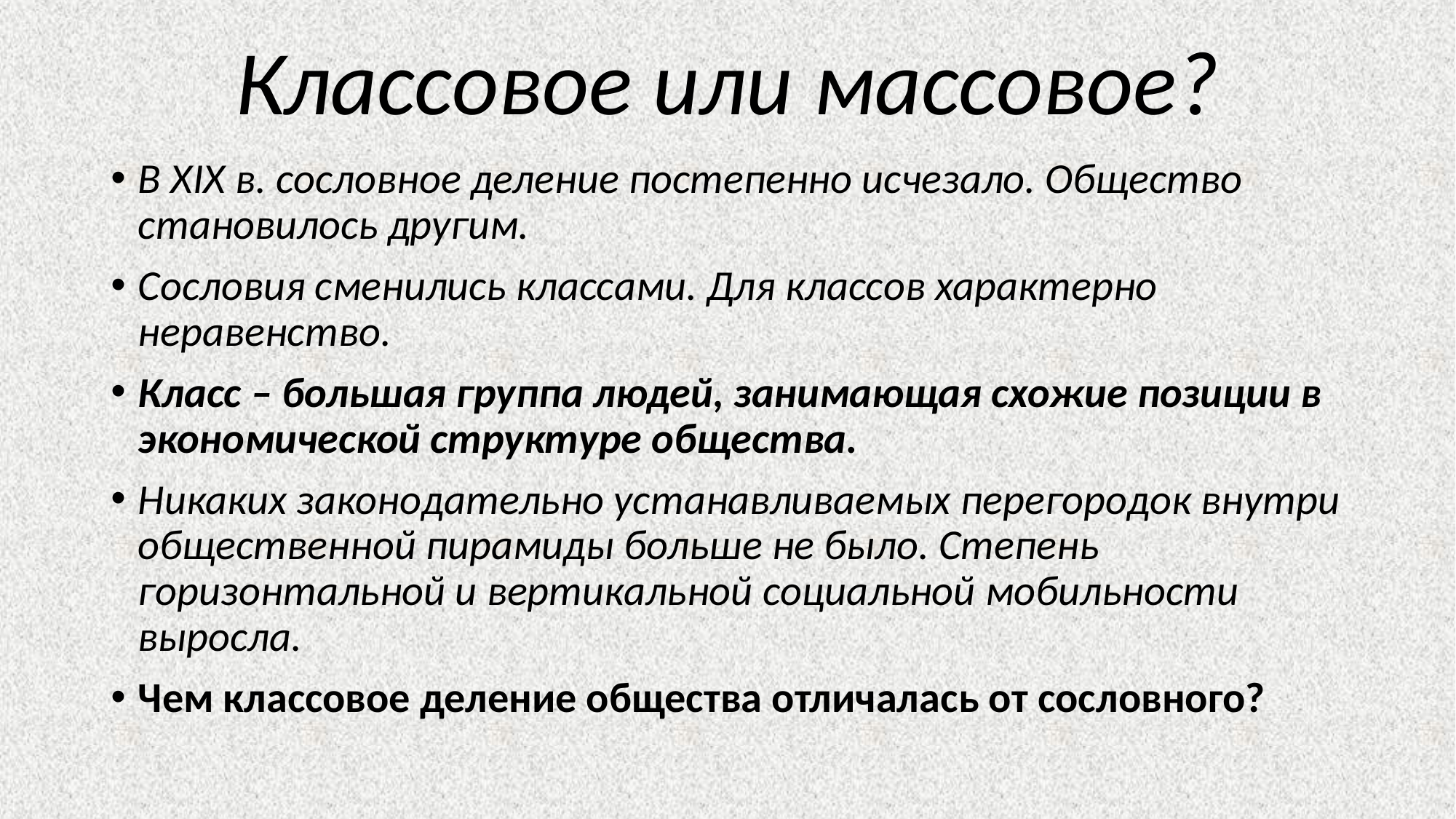

# Классовое или массовое?
В XIX в. сословное деление постепенно исчезало. Общество становилось другим.
Сословия сменились классами. Для классов характерно неравенство.
Класс – большая группа людей, занимающая схожие позиции в экономической структуре общества.
Никаких законодательно устанавливаемых перегородок внутри общественной пирамиды больше не было. Степень горизонтальной и вертикальной социальной мобильности выросла.
Чем классовое деление общества отличалась от сословного?